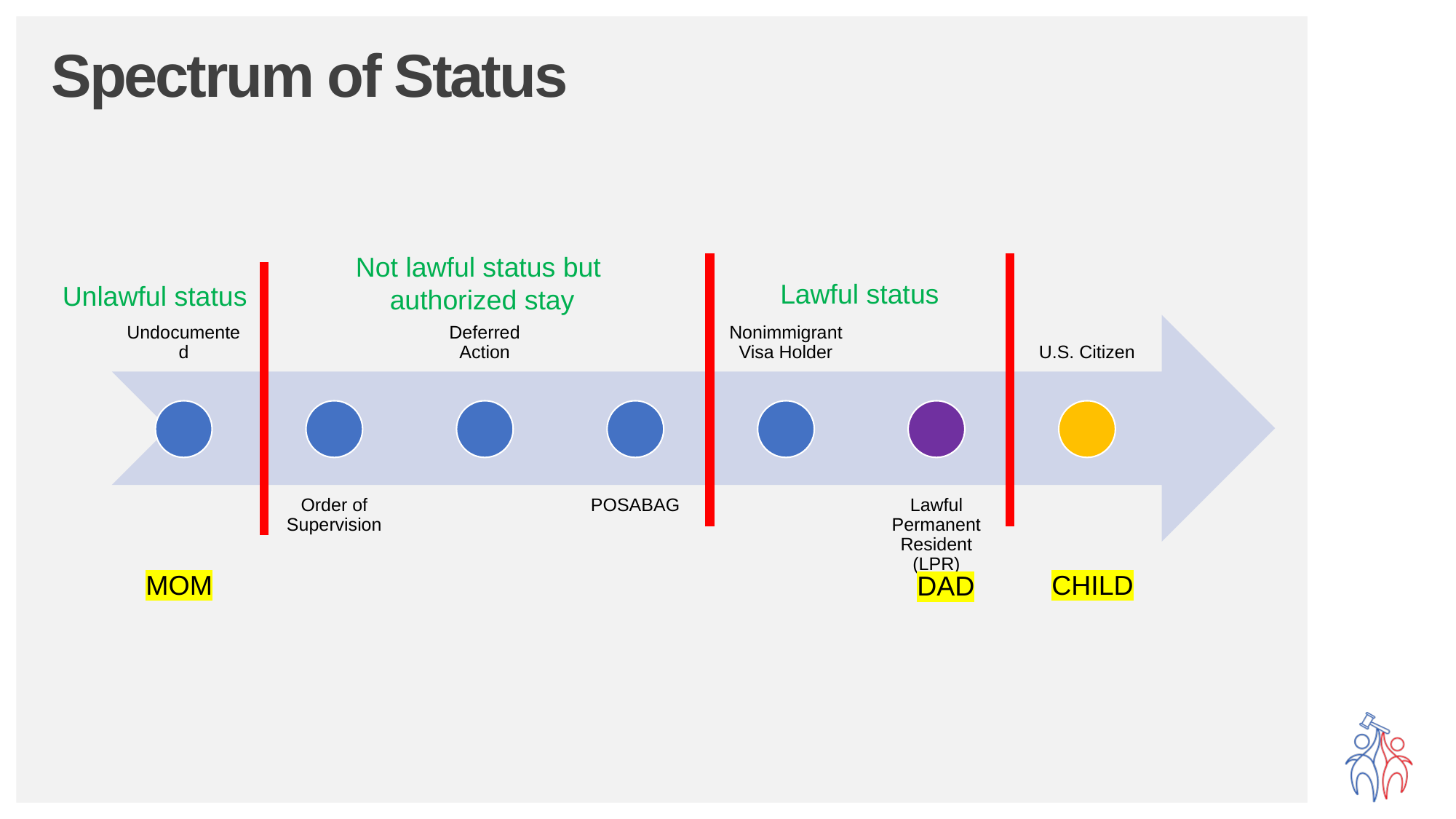

Spectrum of Status
Undocumented
Order of Supervision
Deferred Action
POSABAG
Nonimmigrant Visa Holder
Lawful Permanent Resident (LPR)
U.S. Citizen
Not lawful status but
authorized stay
Lawful status
Unlawful status
MOM
CHILD
DAD